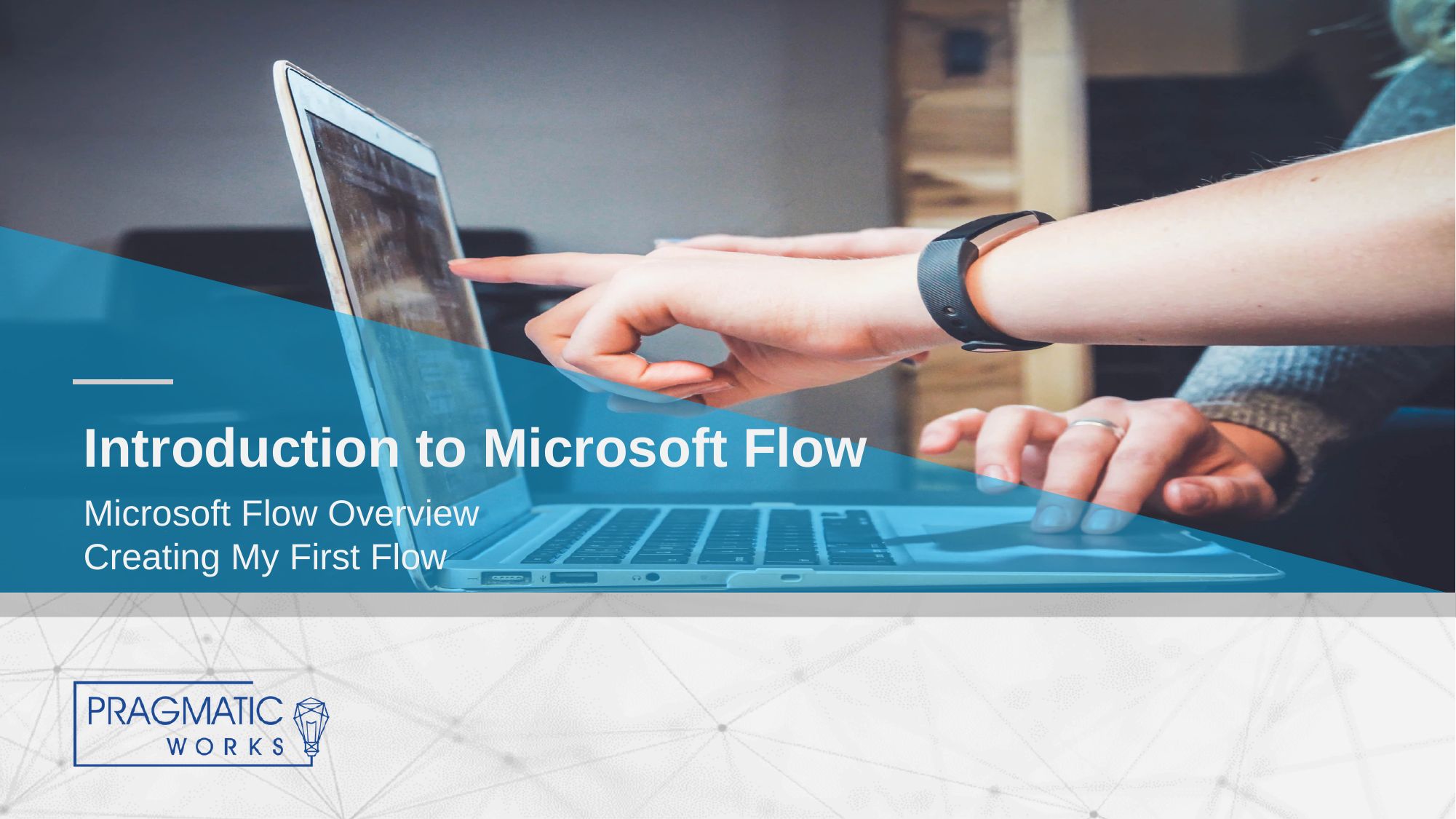

# Introduction to Microsoft Flow
Microsoft Flow Overview
Creating My First Flow